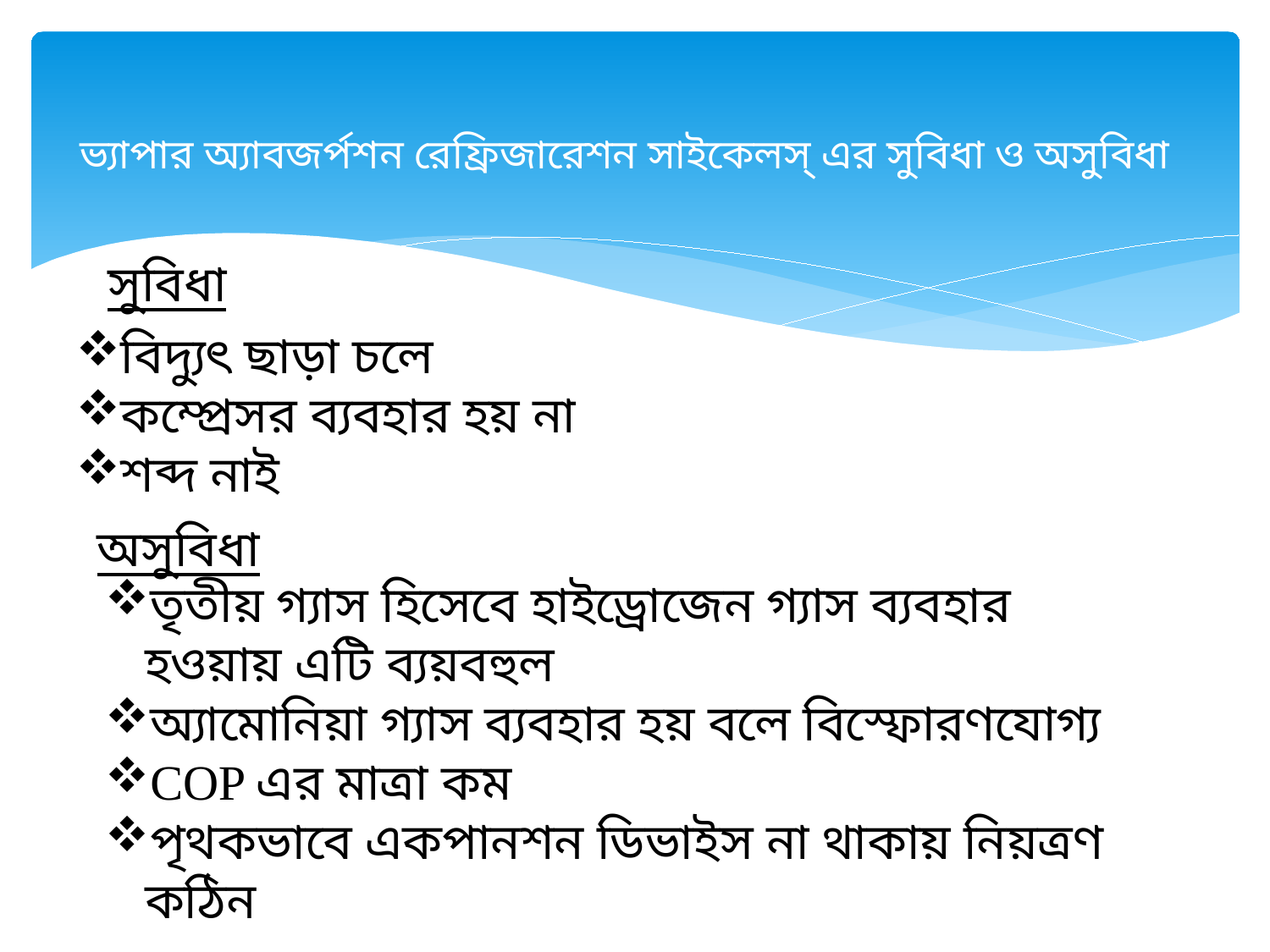

# ভ্যাপার অ্যাবজর্পশন রেফ্রিজারেশন সাইকেলস্ এর সুবিধা ও অসুবিধা
সুবিধা
বিদ্যুৎ ছাড়া চলে
কম্প্রেসর ব্যবহার হয় না
শব্দ নাই
অসুবিধা
তৃতীয় গ্যাস হিসেবে হাইড্রোজেন গ্যাস ব্যবহার হওয়ায় এটি ব্যয়বহুল
অ্যামোনিয়া গ্যাস ব্যবহার হয় বলে বিস্ফোরণযোগ্য
COP এর মাত্রা কম
পৃথকভাবে একপানশন ডিভাইস না থাকায় নিয়ত্রণ কঠিন